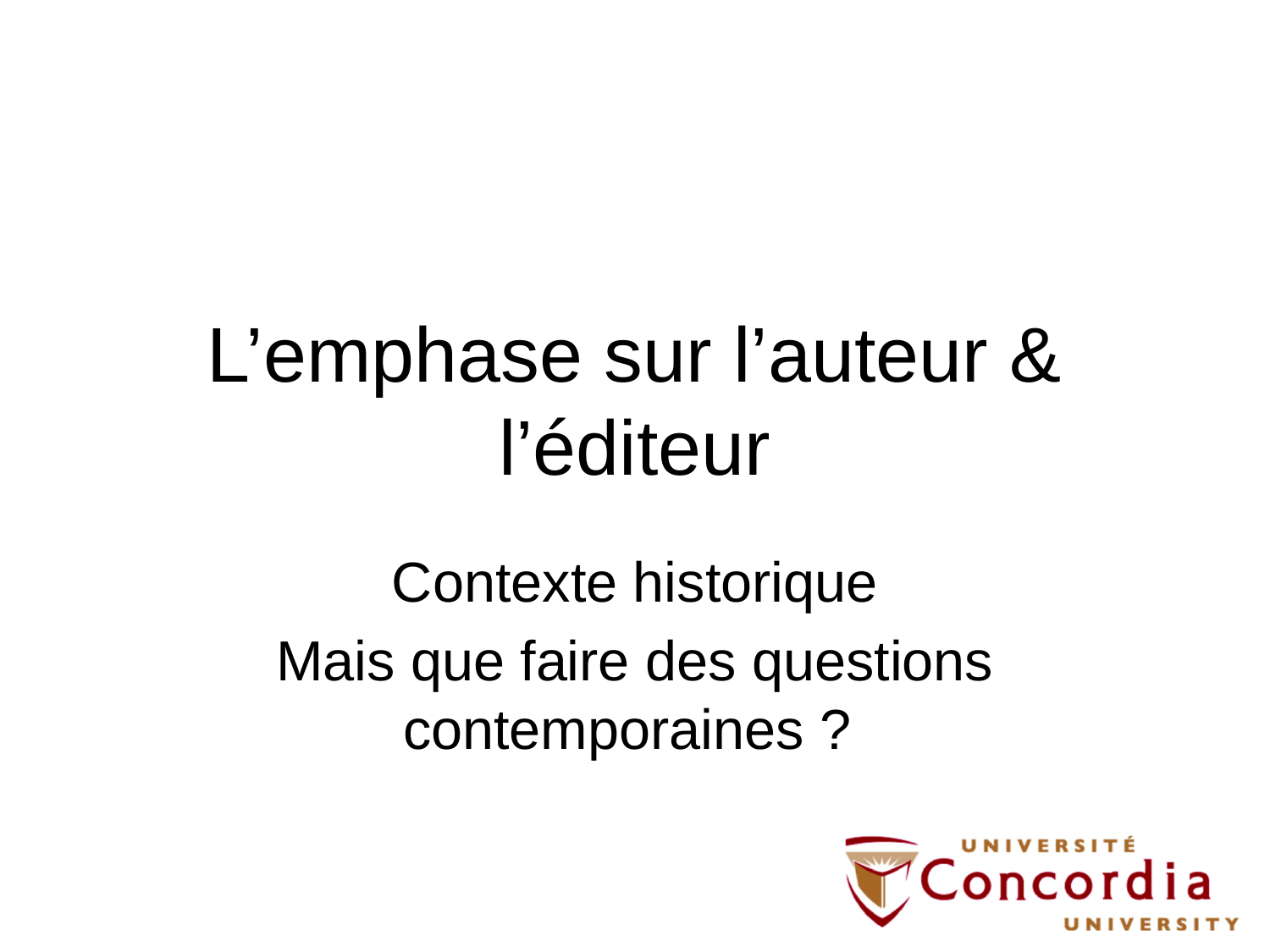

# L’emphase sur l’auteur & l’éditeur
Contexte historique
Mais que faire des questions contemporaines ?